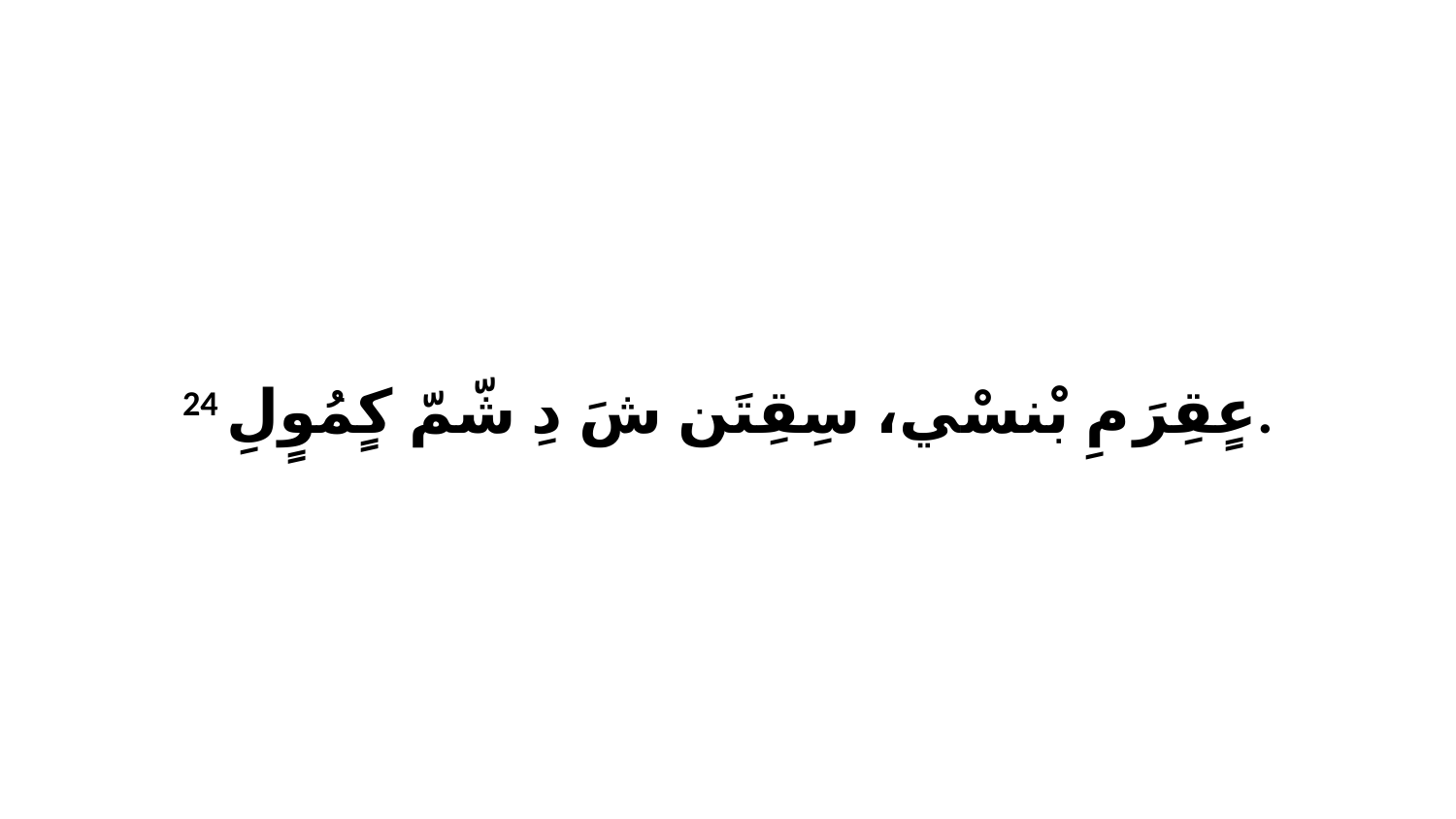

24 عٍقِرَ مِ بْنسْي، سِقِتَن شَ دِ شّمّ كٍمُوٍلِ.